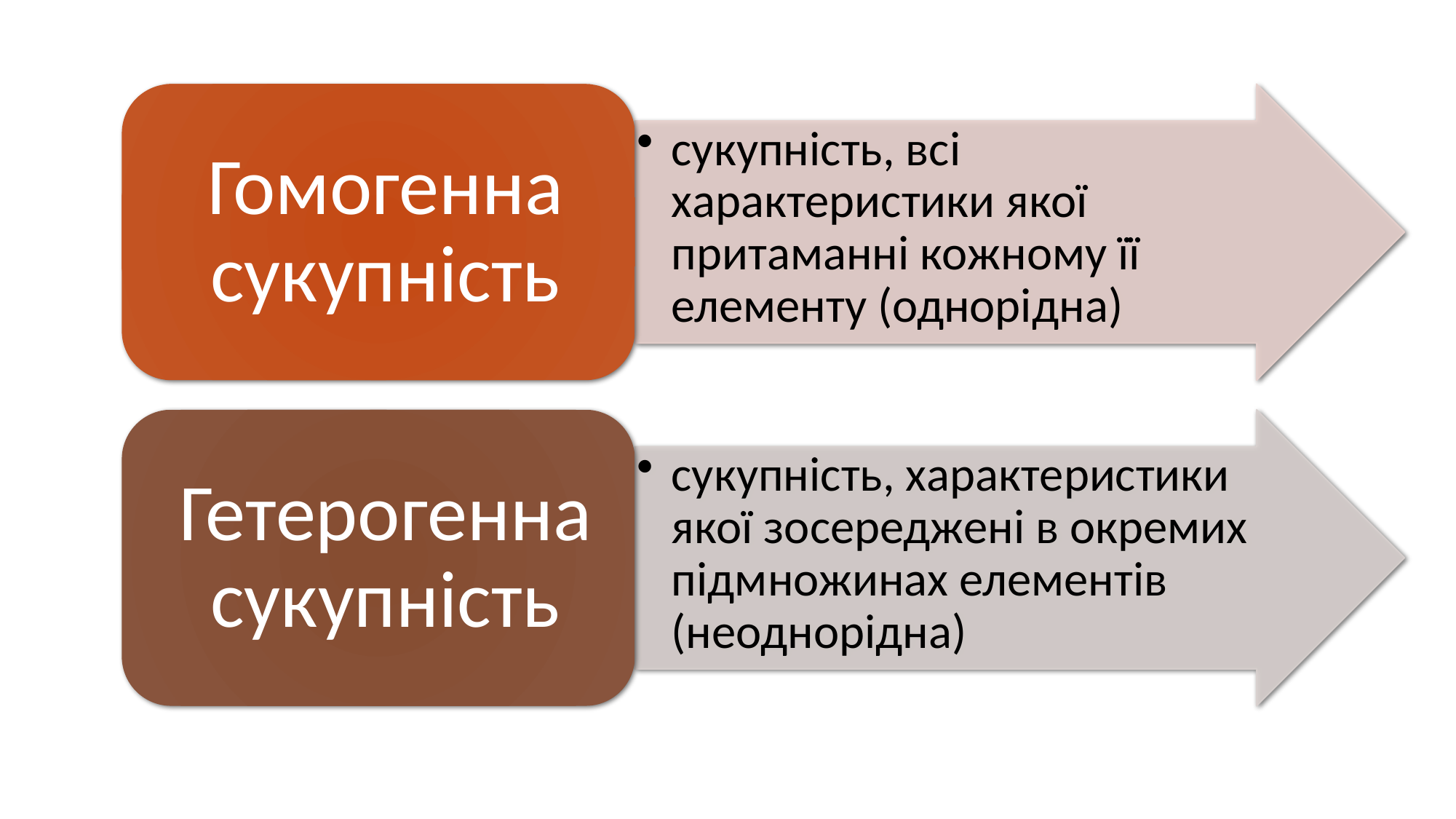

сукупність, всі характеристики якої притаманні кожному її елементу (однорідна)
Гомогенна сукупність
сукупність, характеристики якої зосереджені в окремих підмножинах елементів (неоднорідна)
Гетерогенна сукупність
6